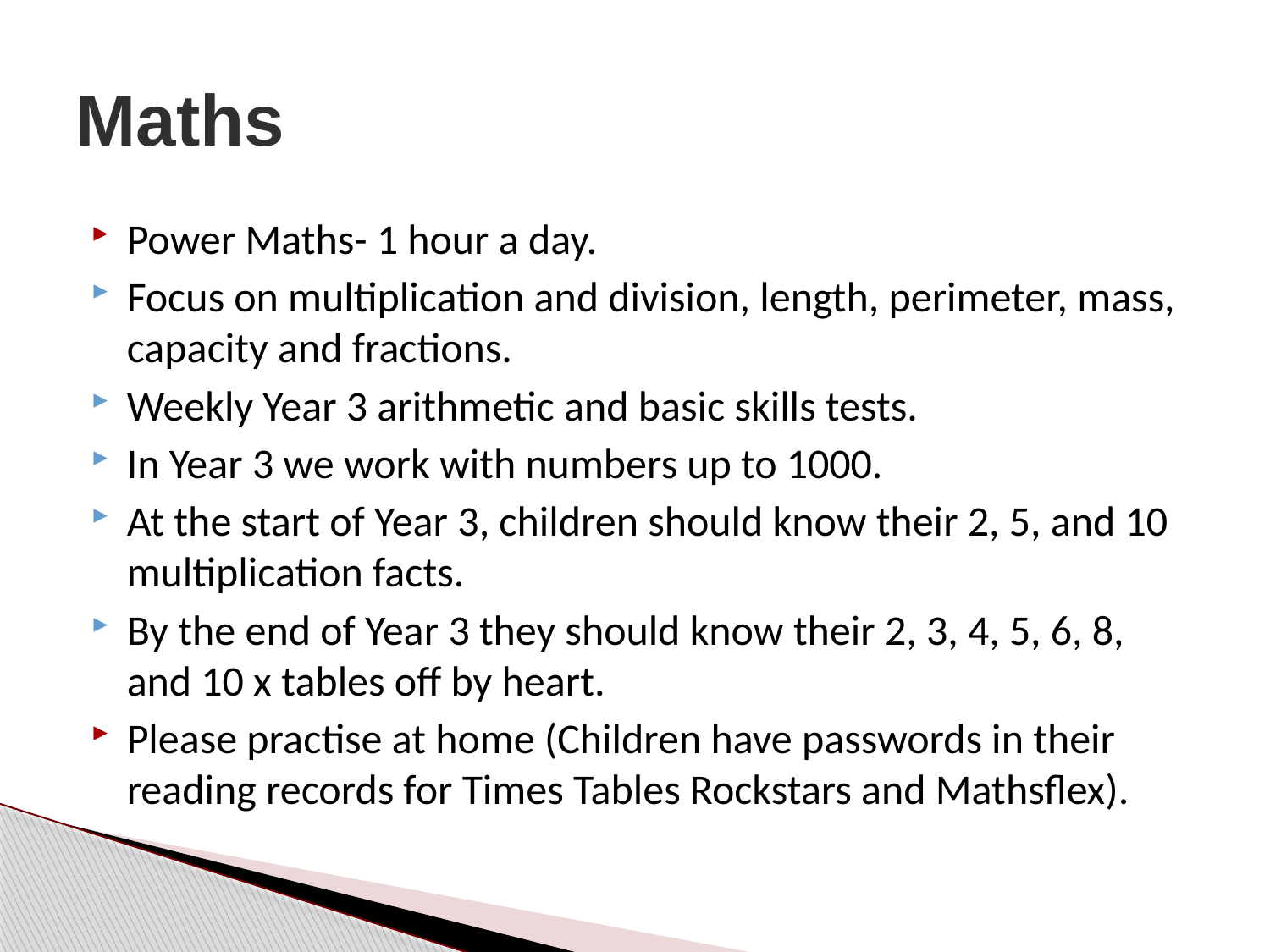

# Maths
Power Maths- 1 hour a day.
Focus on multiplication and division, length, perimeter, mass, capacity and fractions.
Weekly Year 3 arithmetic and basic skills tests.
In Year 3 we work with numbers up to 1000.
At the start of Year 3, children should know their 2, 5, and 10 multiplication facts.
By the end of Year 3 they should know their 2, 3, 4, 5, 6, 8, and 10 x tables off by heart.
Please practise at home (Children have passwords in their reading records for Times Tables Rockstars and Mathsflex).